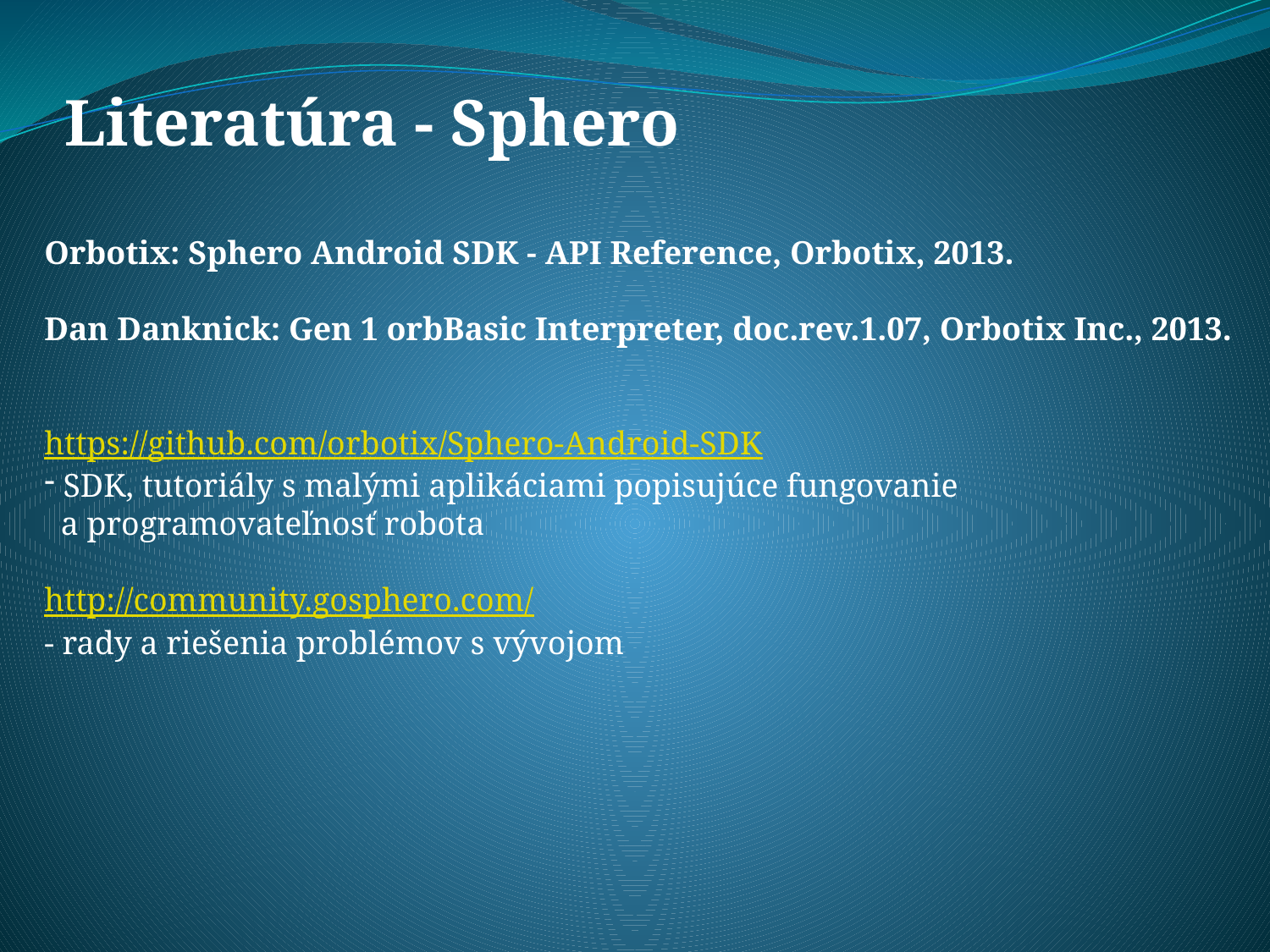

Literatúra - Sphero
Orbotix: Sphero Android SDK - API Reference, Orbotix, 2013.

Dan Danknick: Gen 1 orbBasic Interpreter, doc.rev.1.07, Orbotix Inc., 2013.

https://github.com/orbotix/Sphero-Android-SDK
 SDK, tutoriály s malými aplikáciami popisujúce fungovanie
  a programovateľnosť robota

http://community.gosphero.com/
- rady a riešenia problémov s vývojom